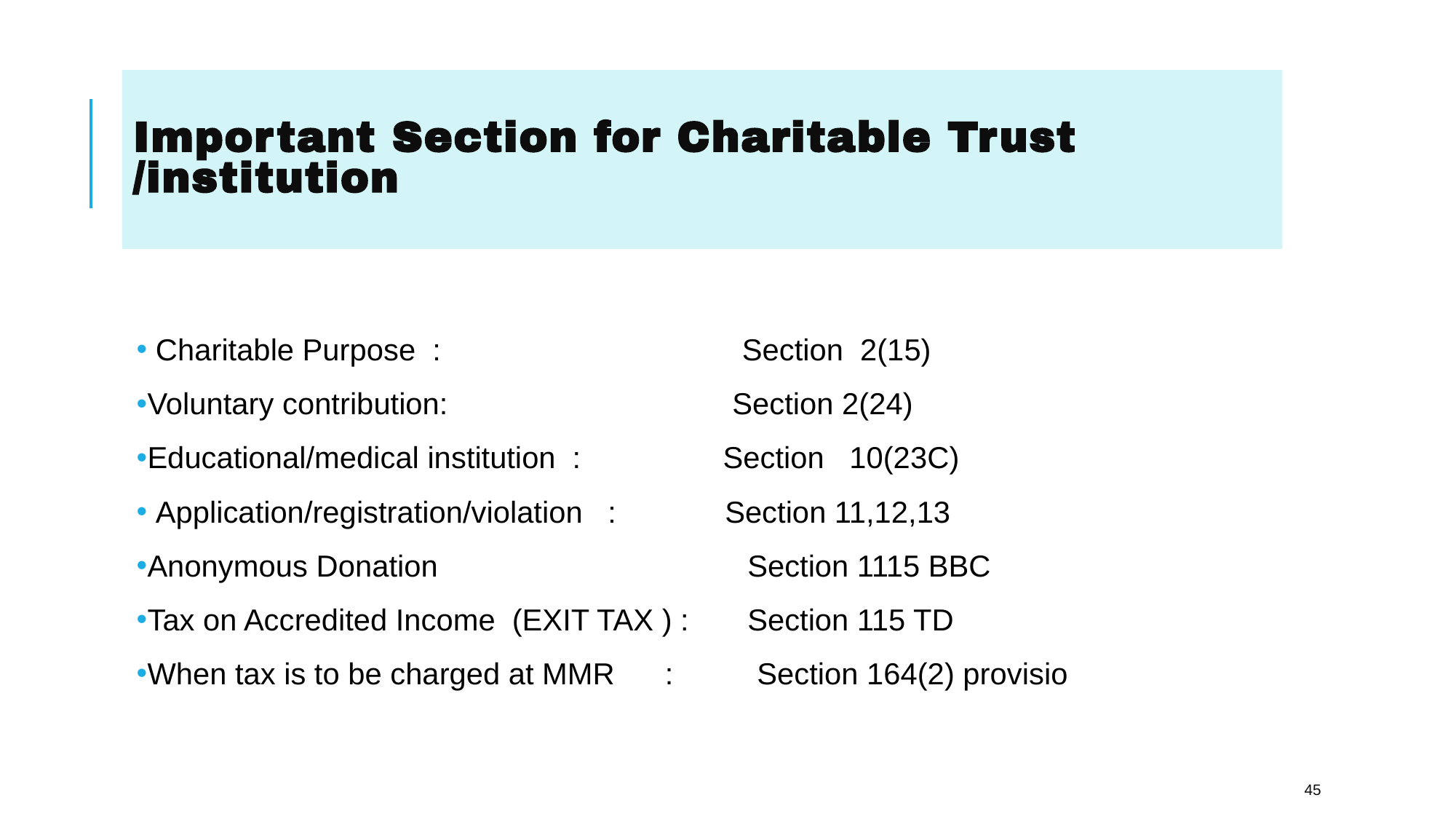

# Important Section for Charitable Trust /institution

 Charitable Purpose  :                                    Section  2(15)
Voluntary contribution:                                  Section 2(24)
Educational/medical institution  :                 Section   10(23C)
 Application/registration/violation   :             Section 11,12,13
Anonymous Donation                                     Section 1115 BBC
Tax on Accredited Income  (EXIT TAX ) :       Section 115 TD
When tax is to be charged at MMR      :          Section 164(2) provisio

45